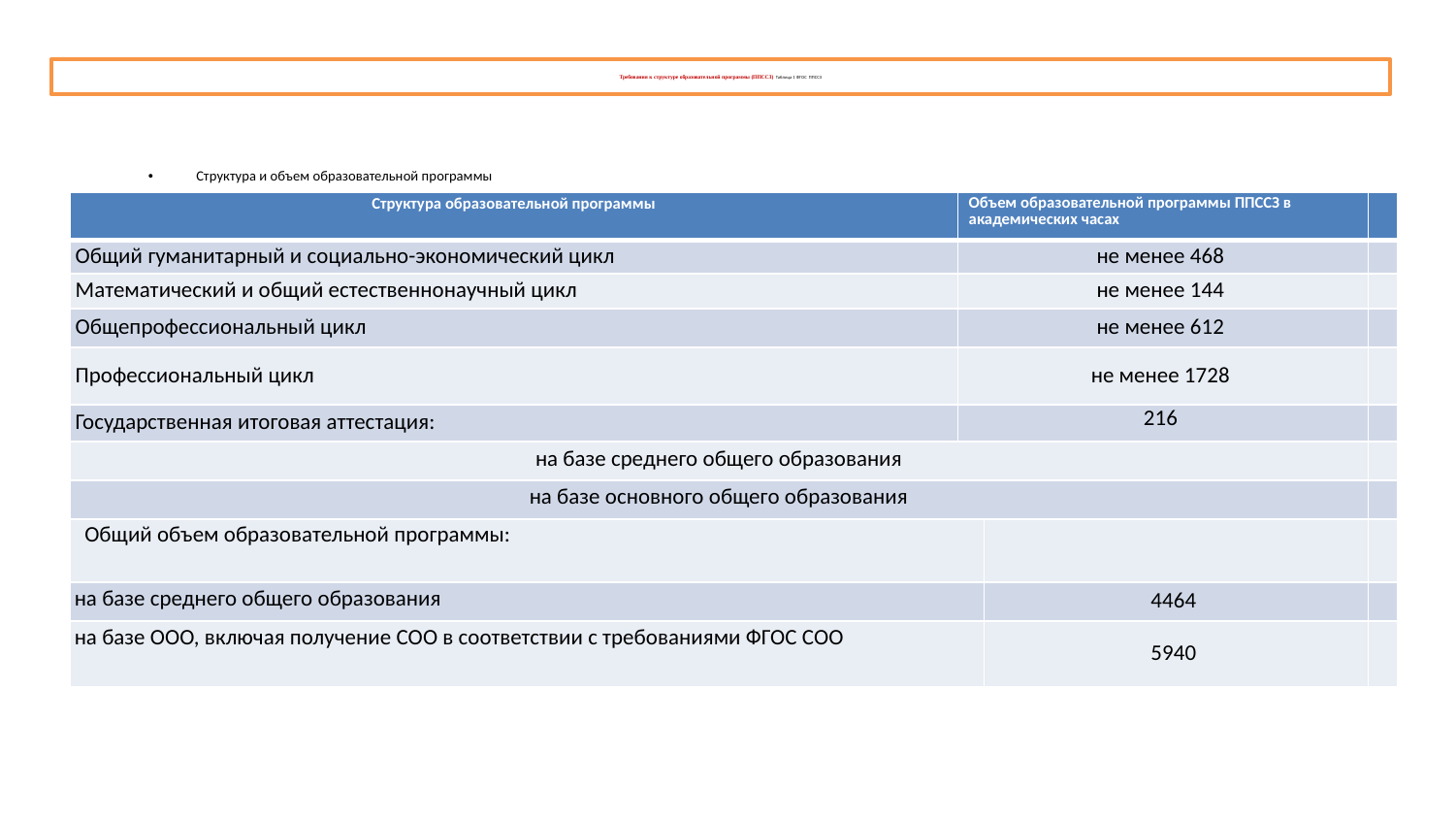

# Требования к структуре образовательной программы (ППССЗ)  Таблица 1 ФГОС  ППССЗ
Структура и объем образовательной программы

| Структура образовательной программы | Объем образовательной программы ППССЗ в академических часах |  |  |
| --- | --- | --- | --- |
| Общий гуманитарный и социально-экономический цикл | не менее 468 |  |  |
| Математический и общий естественнонаучный цикл | не менее 144 |  |  |
| Общепрофессиональный цикл | не менее 612 |  |  |
| Профессиональный цикл | не менее 1728 |  |  |
| Государственная итоговая аттестация: | 216 |  |  |
| на базе среднего общего образования |  |  |  |
| на базе основного общего образования |  |  |  |
| Общий объем образовательной программы: |  |  |  |
| на базе среднего общего образования |  | 4464 |  |
| на базе ООО, включая получение СОО в соответствии с требованиями ФГОС СОО |  | 5940 |  |
|  |  |  |
| --- | --- | --- |
|  |  |  |
|  |  |  |
|  |  |  |
|  |  |  |
|  |  |  |
|  |  |  |
|  |  |  |
|  |  |  |